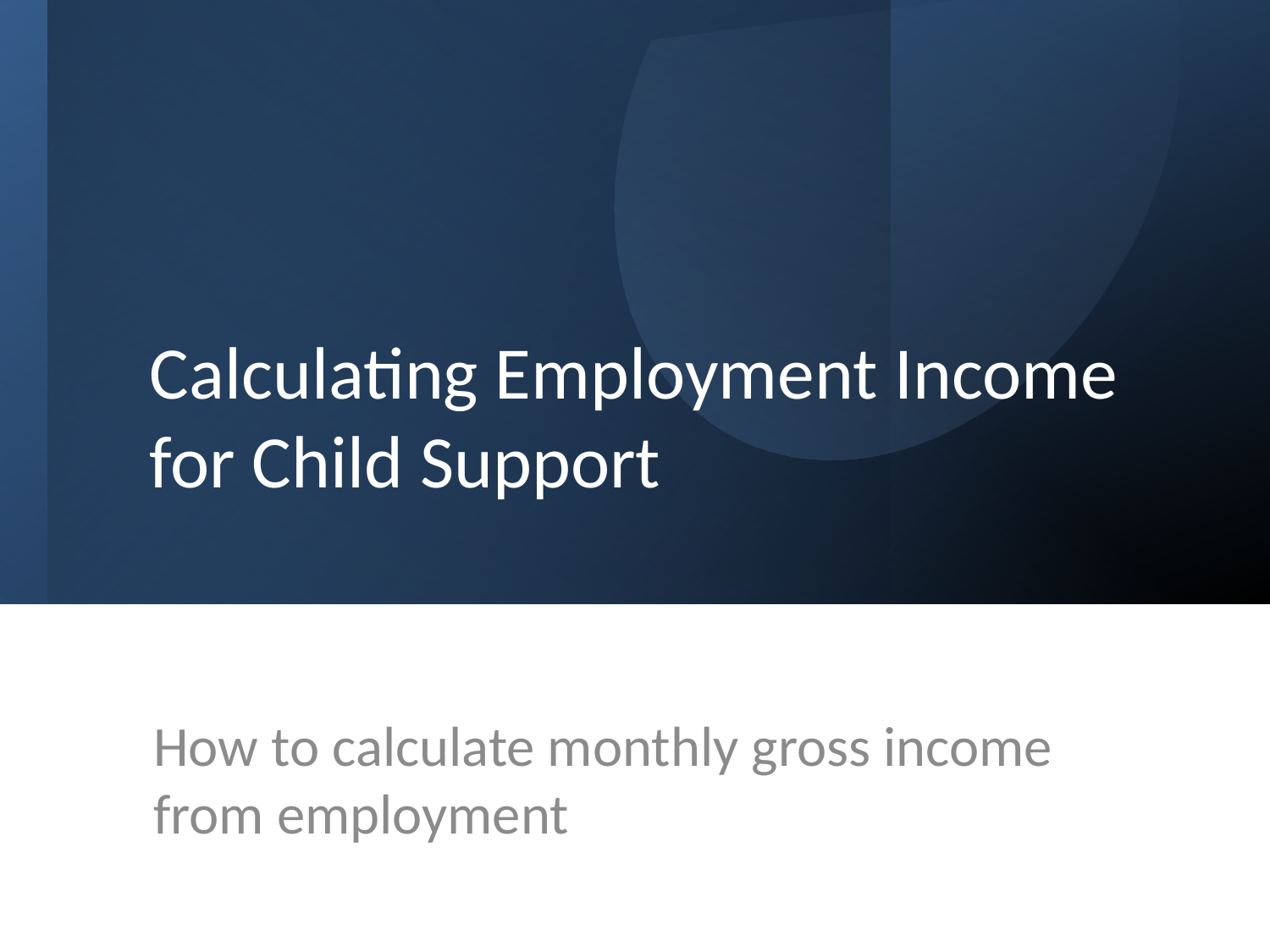

# Calculating Employment Income for Child Support
How to calculate monthly gross income from employment